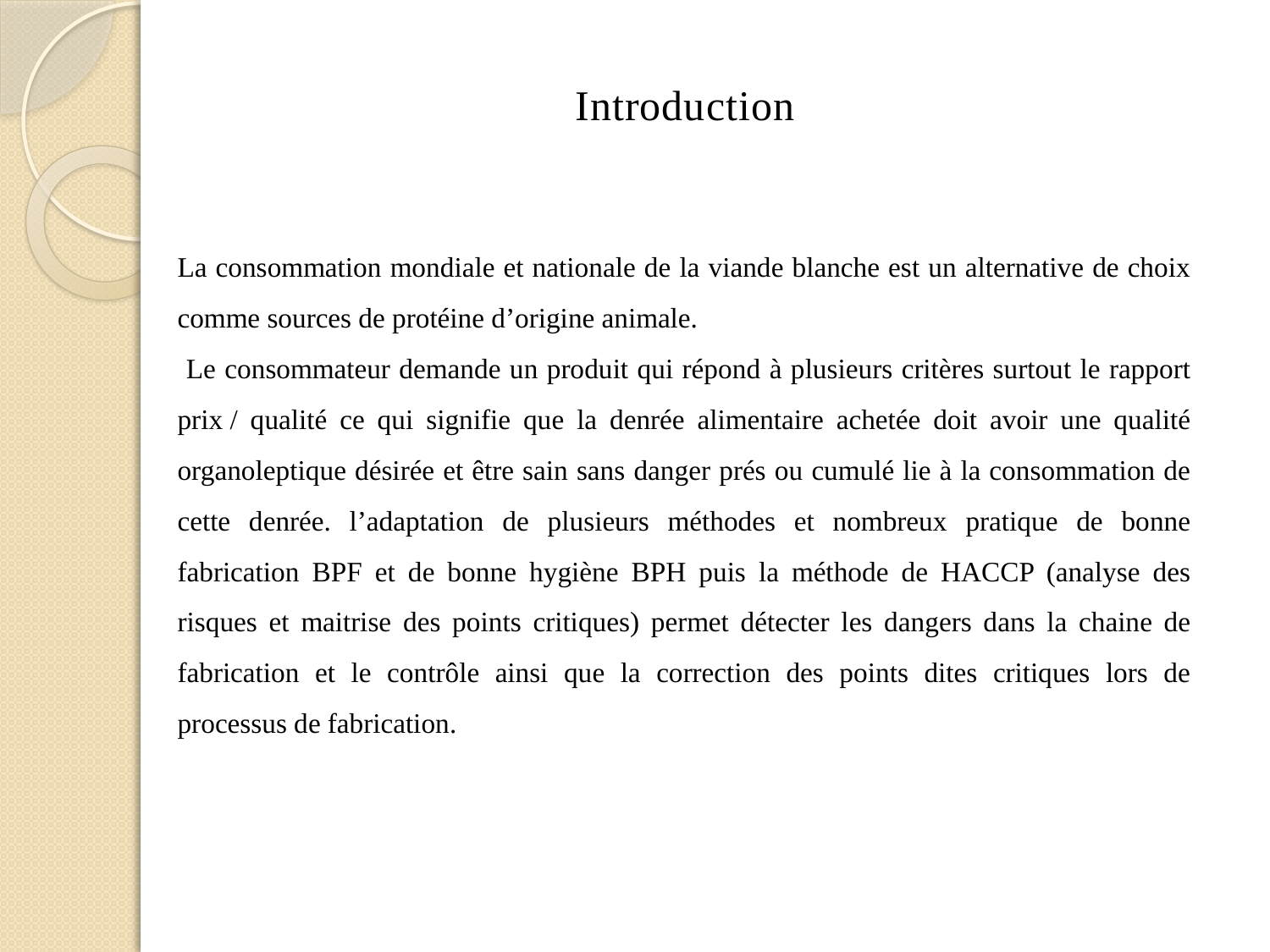

Introduction
La consommation mondiale et nationale de la viande blanche est un alternative de choix comme sources de protéine d’origine animale.
 Le consommateur demande un produit qui répond à plusieurs critères surtout le rapport prix / qualité ce qui signifie que la denrée alimentaire achetée doit avoir une qualité organoleptique désirée et être sain sans danger prés ou cumulé lie à la consommation de cette denrée. l’adaptation de plusieurs méthodes et nombreux pratique de bonne fabrication BPF et de bonne hygiène BPH puis la méthode de HACCP (analyse des risques et maitrise des points critiques) permet détecter les dangers dans la chaine de fabrication et le contrôle ainsi que la correction des points dites critiques lors de processus de fabrication.